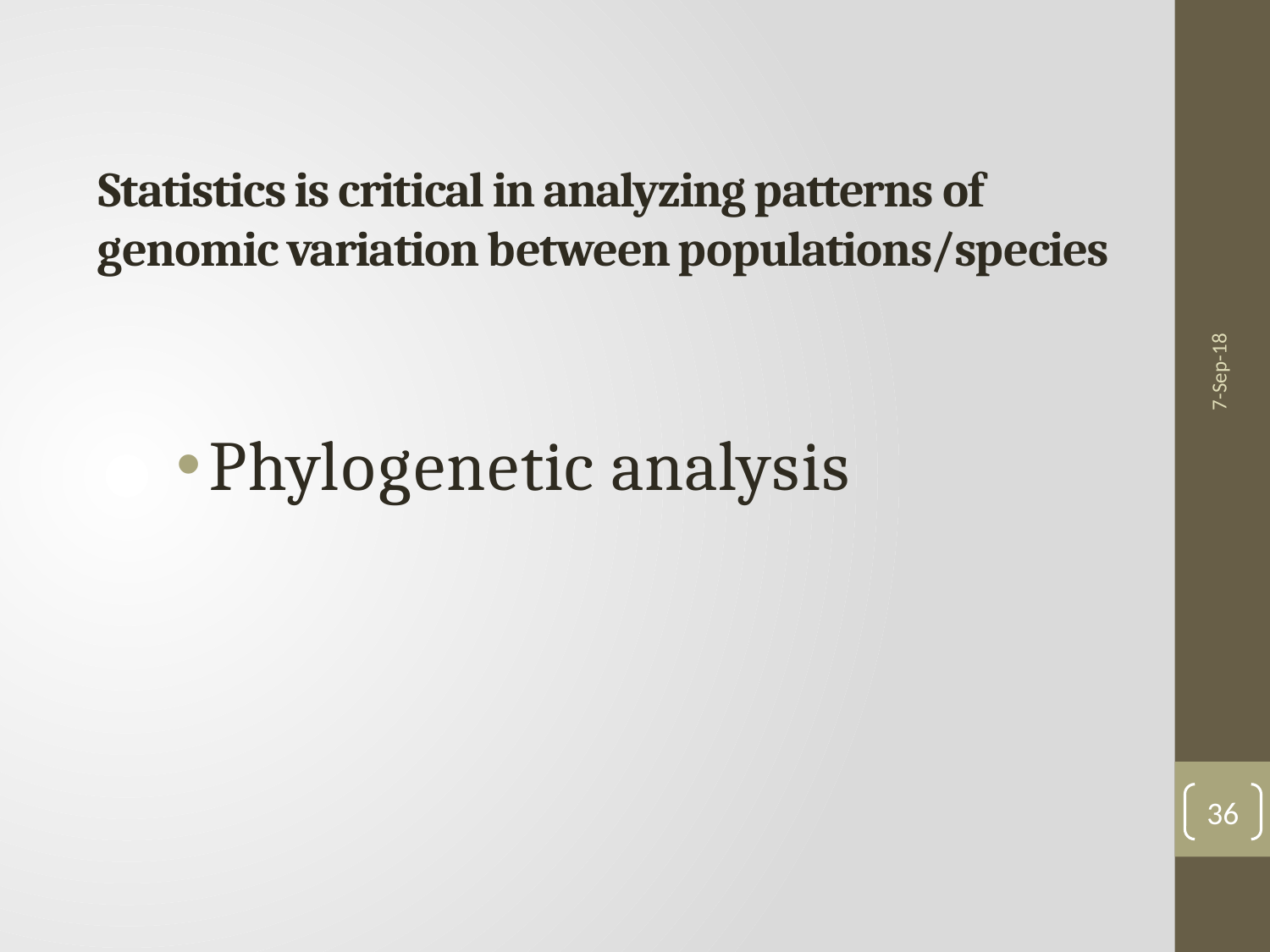

# Statistics is critical in analyzing patterns of genomic variation between populations/species
7-Sep-18
Phylogenetic analysis

36